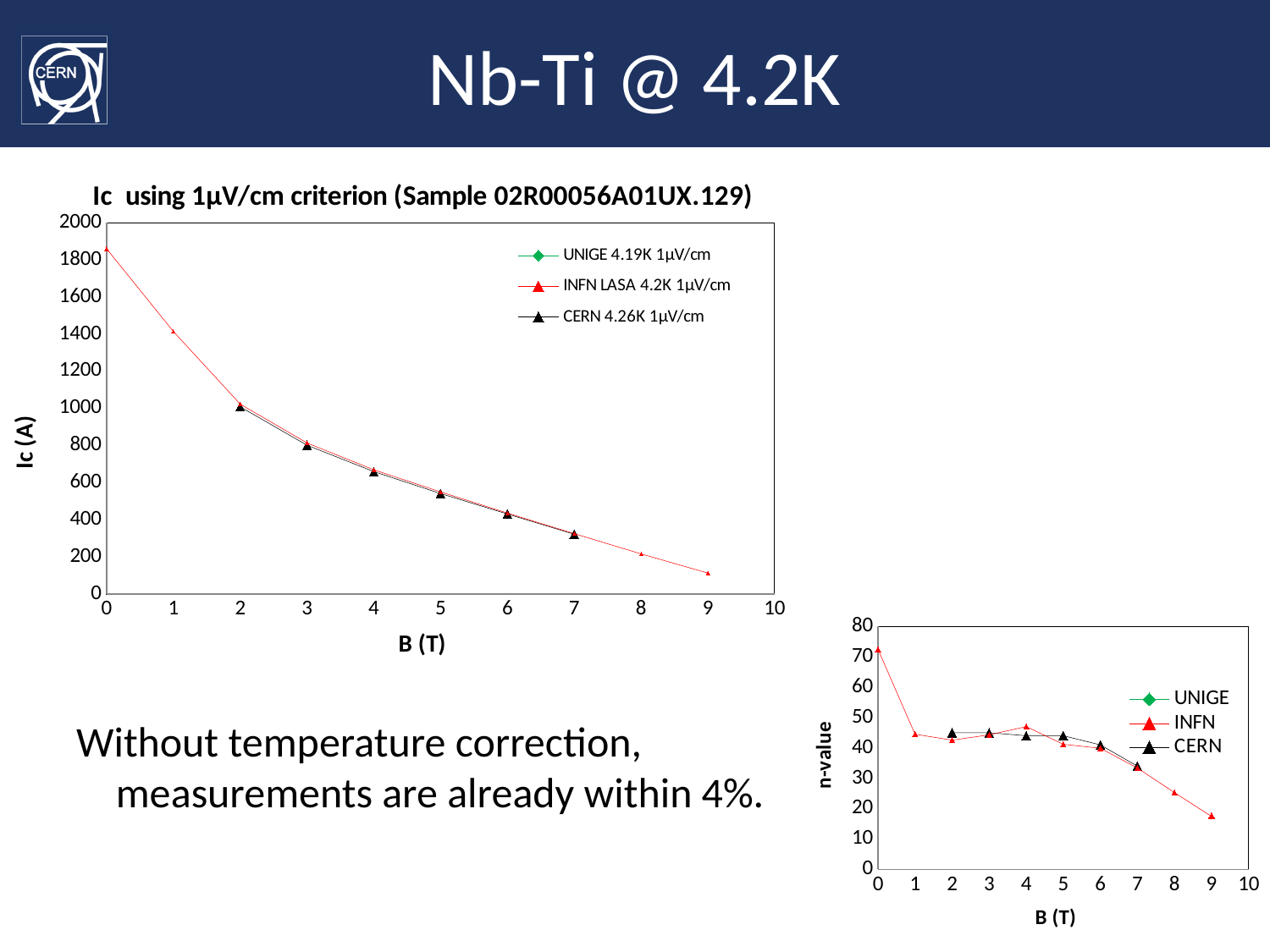

# Nb-Ti @ 4.2K

### Chart: Ic  using 1μV/cm criterion (Sample 02R00056A01UX.129)

| Category | UNIGE 4.19K 1μV/cm |  | CERN 4.26K 1μV/cm |
|---|---|---|---|

### Chart

| Category |  |  |  |
|---|---|---|---|
Without temperature correction, measurements are already within 4%.